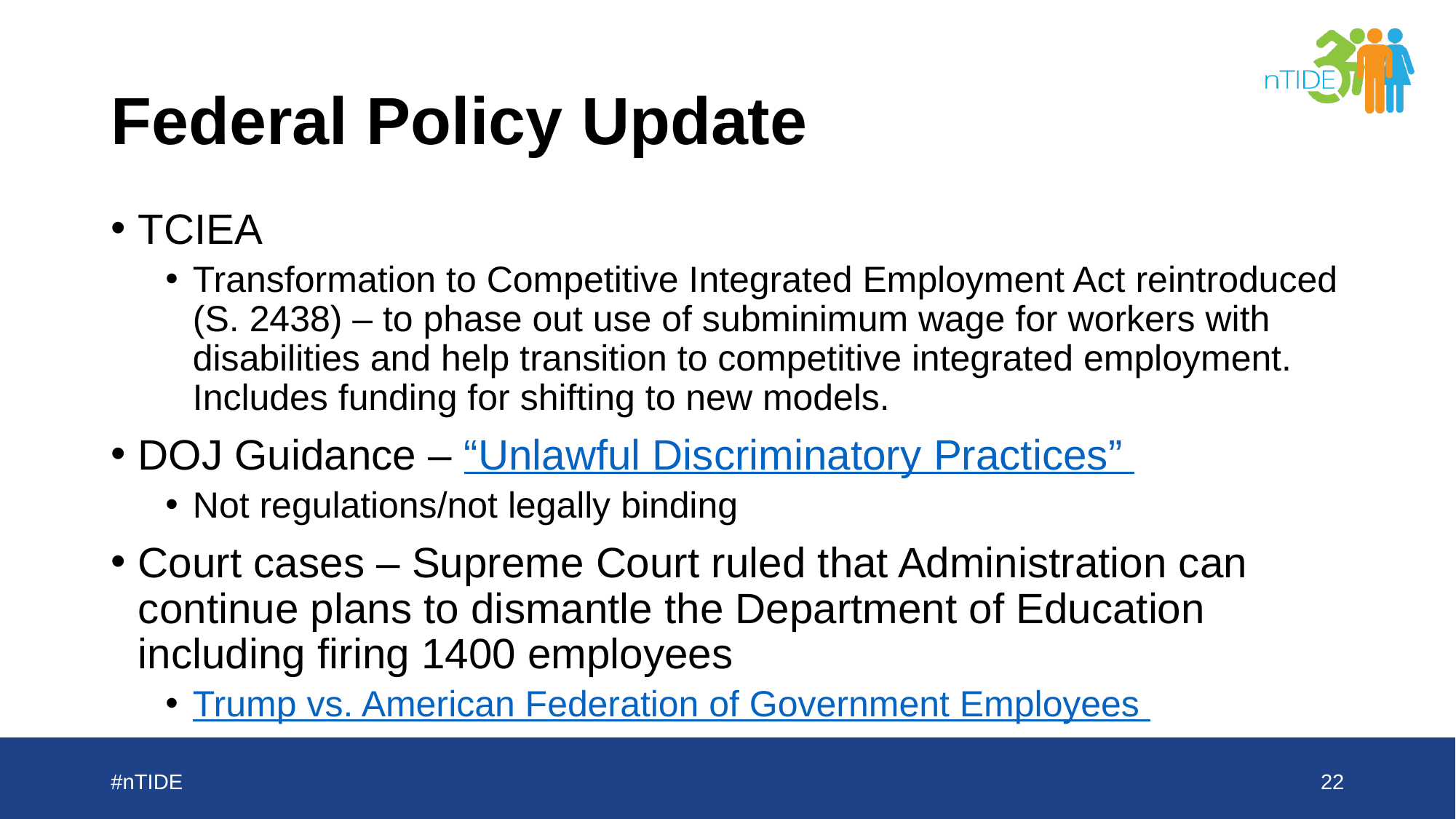

# Federal Policy Update
TCIEA
Transformation to Competitive Integrated Employment Act reintroduced (S. 2438) – to phase out use of subminimum wage for workers with disabilities and help transition to competitive integrated employment. Includes funding for shifting to new models.
DOJ Guidance – “Unlawful Discriminatory Practices”
Not regulations/not legally binding
Court cases – Supreme Court ruled that Administration can continue plans to dismantle the Department of Education including firing 1400 employees
Trump vs. American Federation of Government Employees

#nTIDE
22